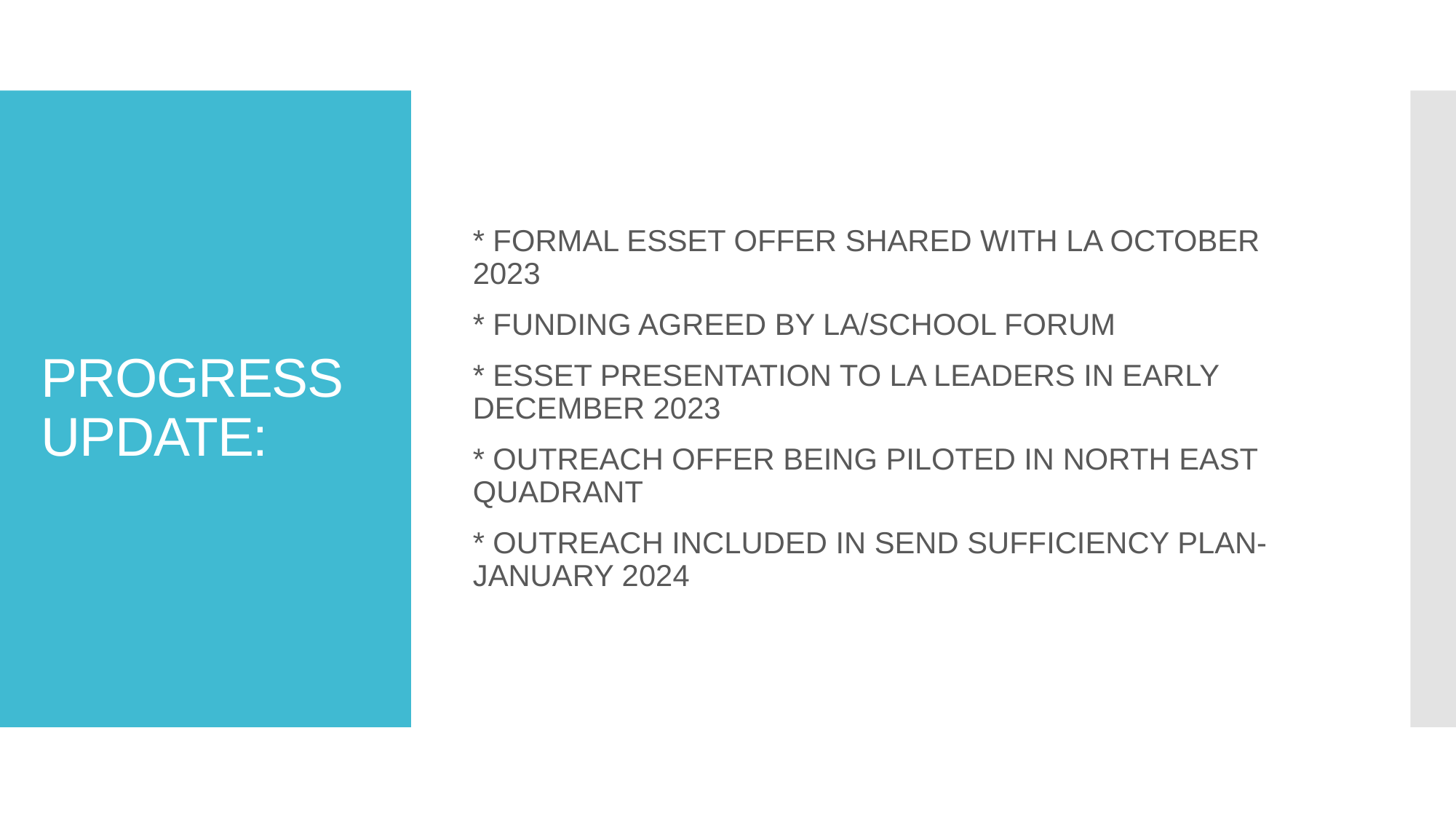

* FORMAL ESSET OFFER SHARED WITH LA OCTOBER 2023
* FUNDING AGREED BY LA/SCHOOL FORUM
* ESSET PRESENTATION TO LA LEADERS IN EARLY DECEMBER 2023
* OUTREACH OFFER BEING PILOTED IN NORTH EAST QUADRANT
* OUTREACH INCLUDED IN SEND SUFFICIENCY PLAN- JANUARY 2024
# PROGRESS UPDATE: